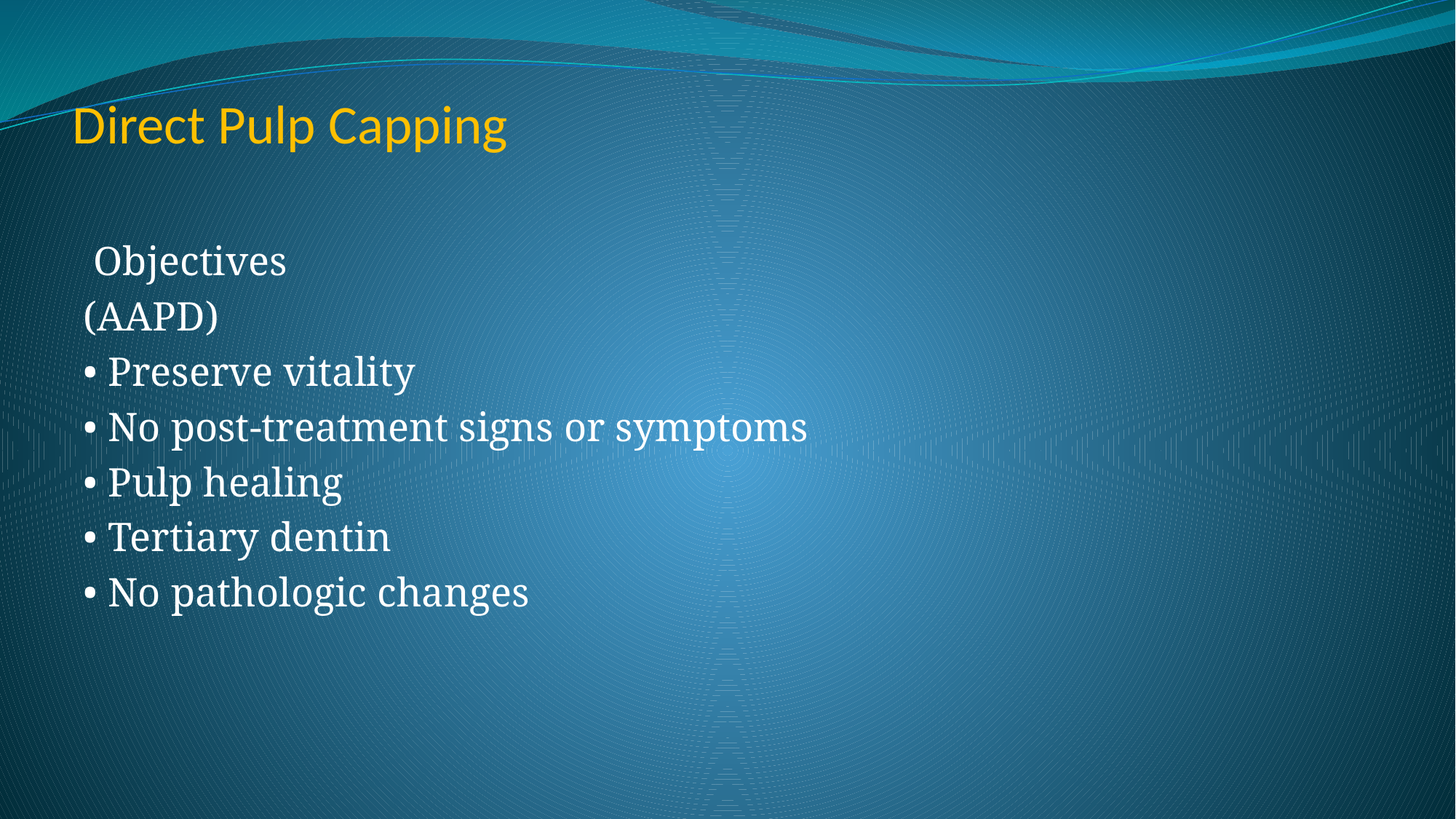

# Direct Pulp Capping
 Objectives
(AAPD)
• Preserve vitality
• No post-treatment signs or symptoms
• Pulp healing
• Tertiary dentin
• No pathologic changes